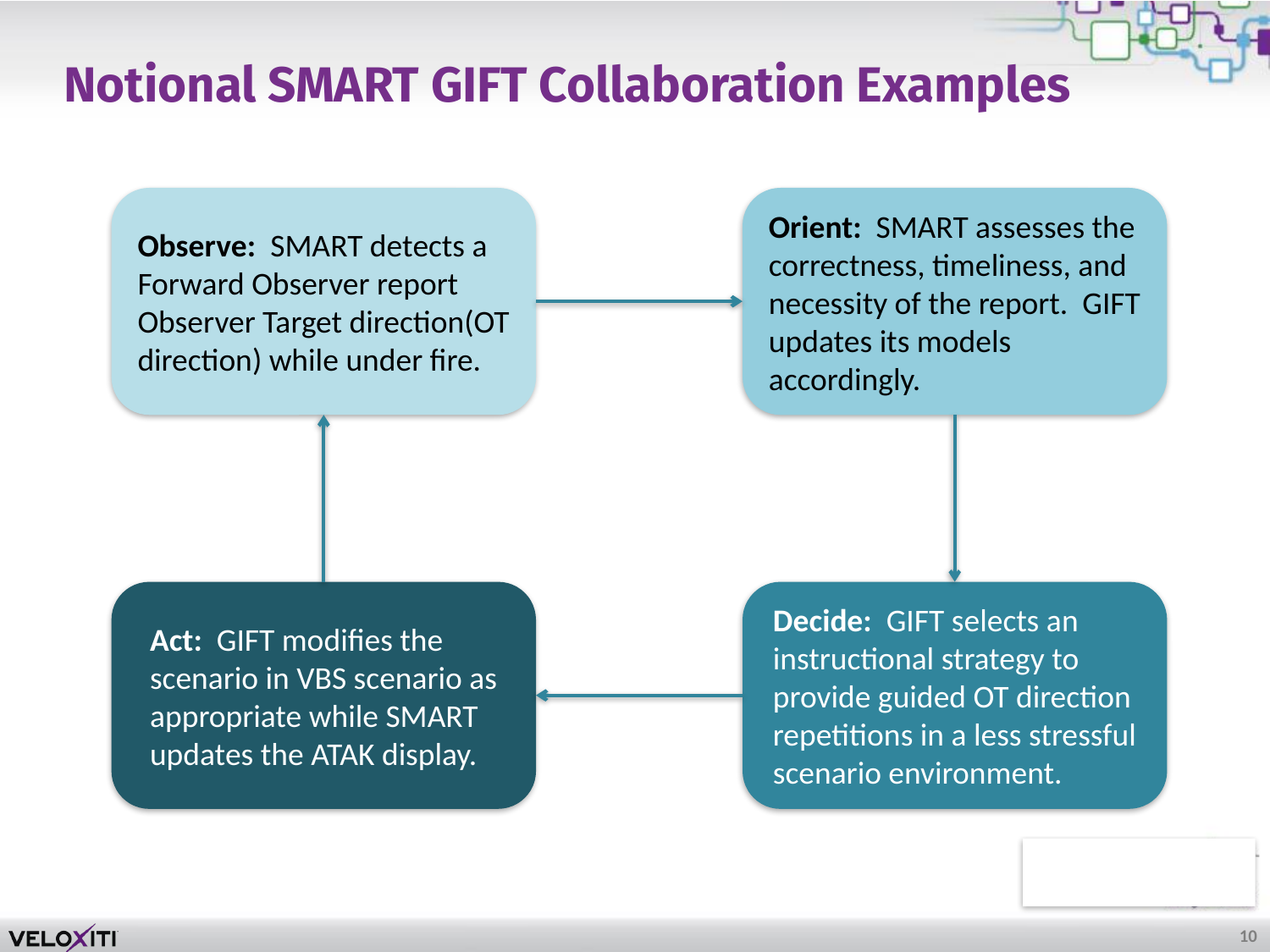

# Notional SMART GIFT Collaboration Examples
Observe:  SMART detects a Forward Observer report Observer Target direction(OT direction) while under fire.
Orient:  SMART assesses the correctness, timeliness, and necessity of the report.  GIFT updates its models accordingly.
Act:  GIFT modifies the scenario in VBS scenario as appropriate while SMART updates the ATAK display.
Decide:  GIFT selects an instructional strategy to provide guided OT direction repetitions in a less stressful scenario environment.
10